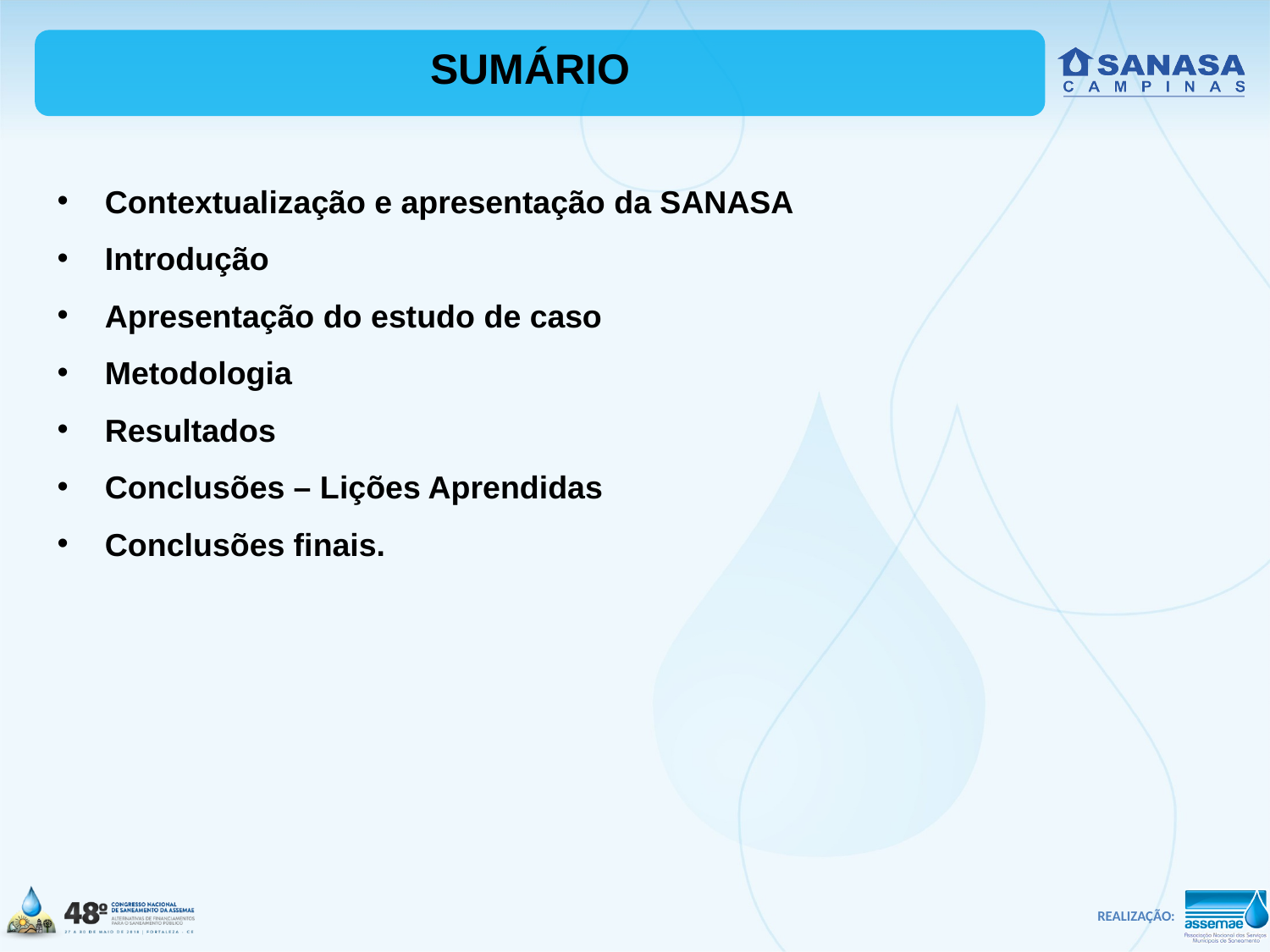

SUMÁRIO
Contextualização e apresentação da SANASA
Introdução
Apresentação do estudo de caso
Metodologia
Resultados
Conclusões – Lições Aprendidas
Conclusões finais.